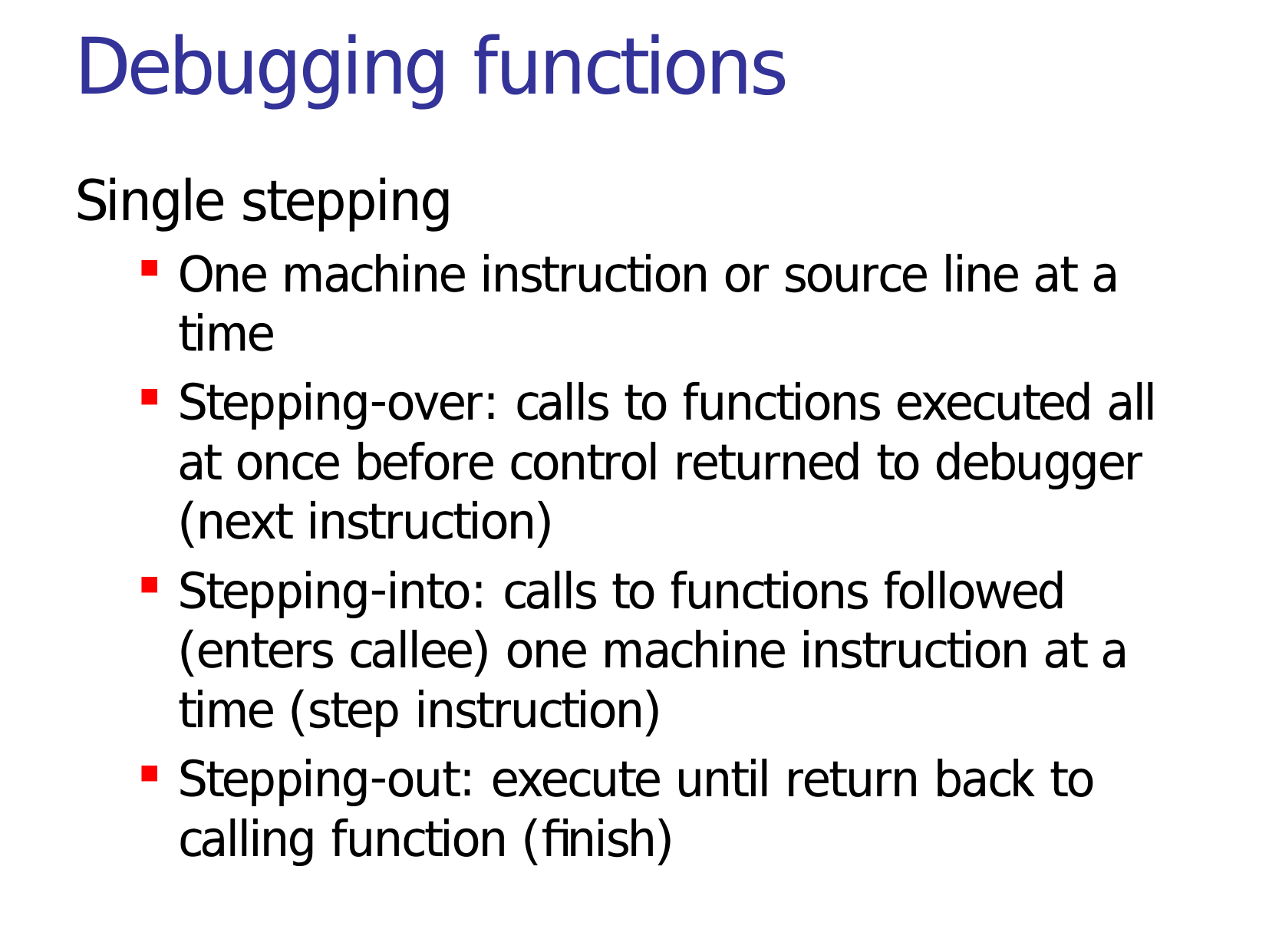

# Debugging functions
Single stepping
One machine instruction or source line at a time
Stepping-over: calls to functions executed all at once before control returned to debugger (next instruction)
Stepping-into: calls to functions followed (enters callee) one machine instruction at a time (step instruction)
Stepping-out: execute until return back to calling function (finish)